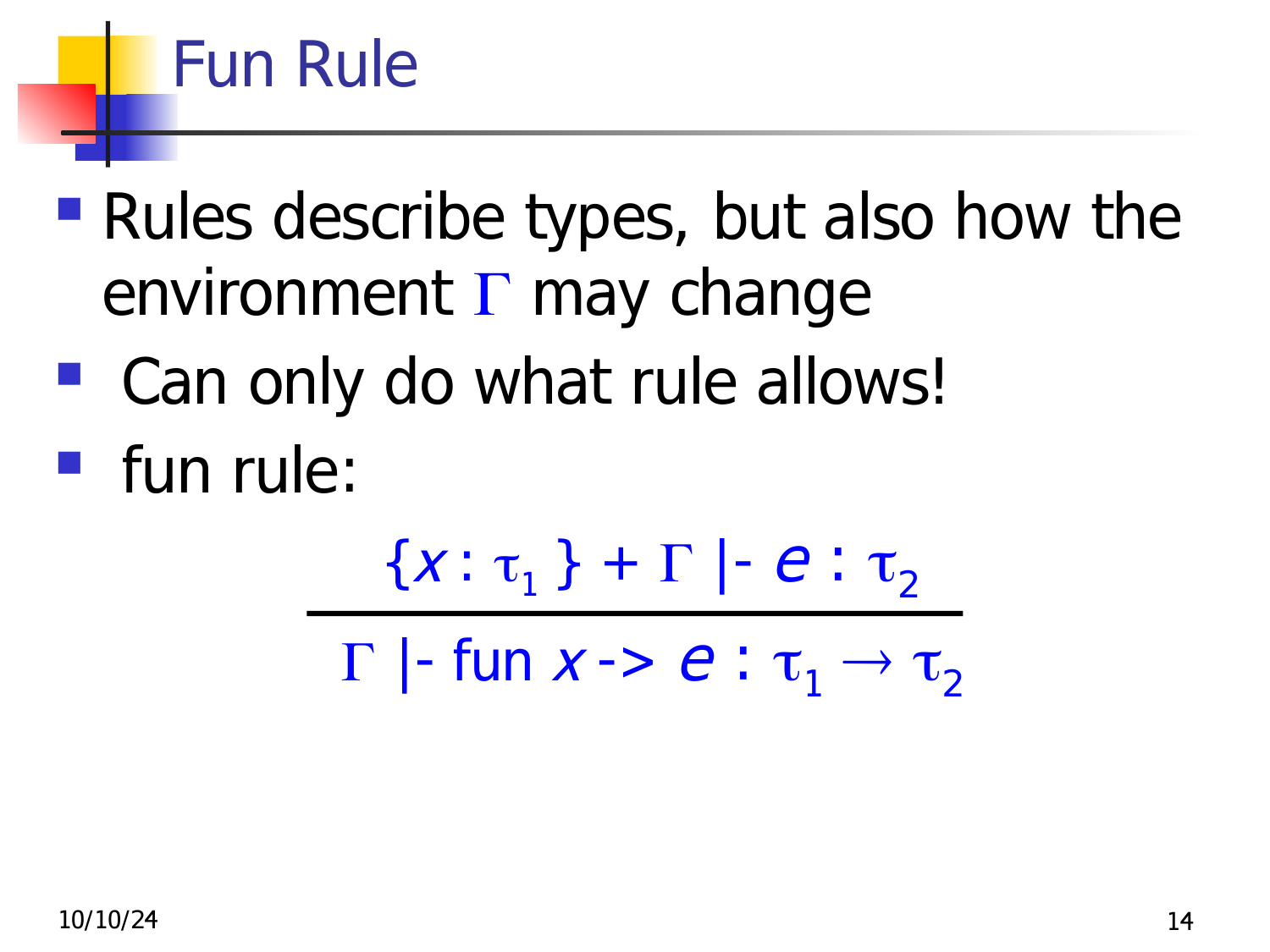

# Fun Rule
Rules describe types, but also how the environment Γ may change
 Can only do what rule allows!
 fun rule:
 {x : τ1 } + Γ |- e  : τ2
 Γ |- fun x -> e  : τ1 → τ2

10/10/24
14